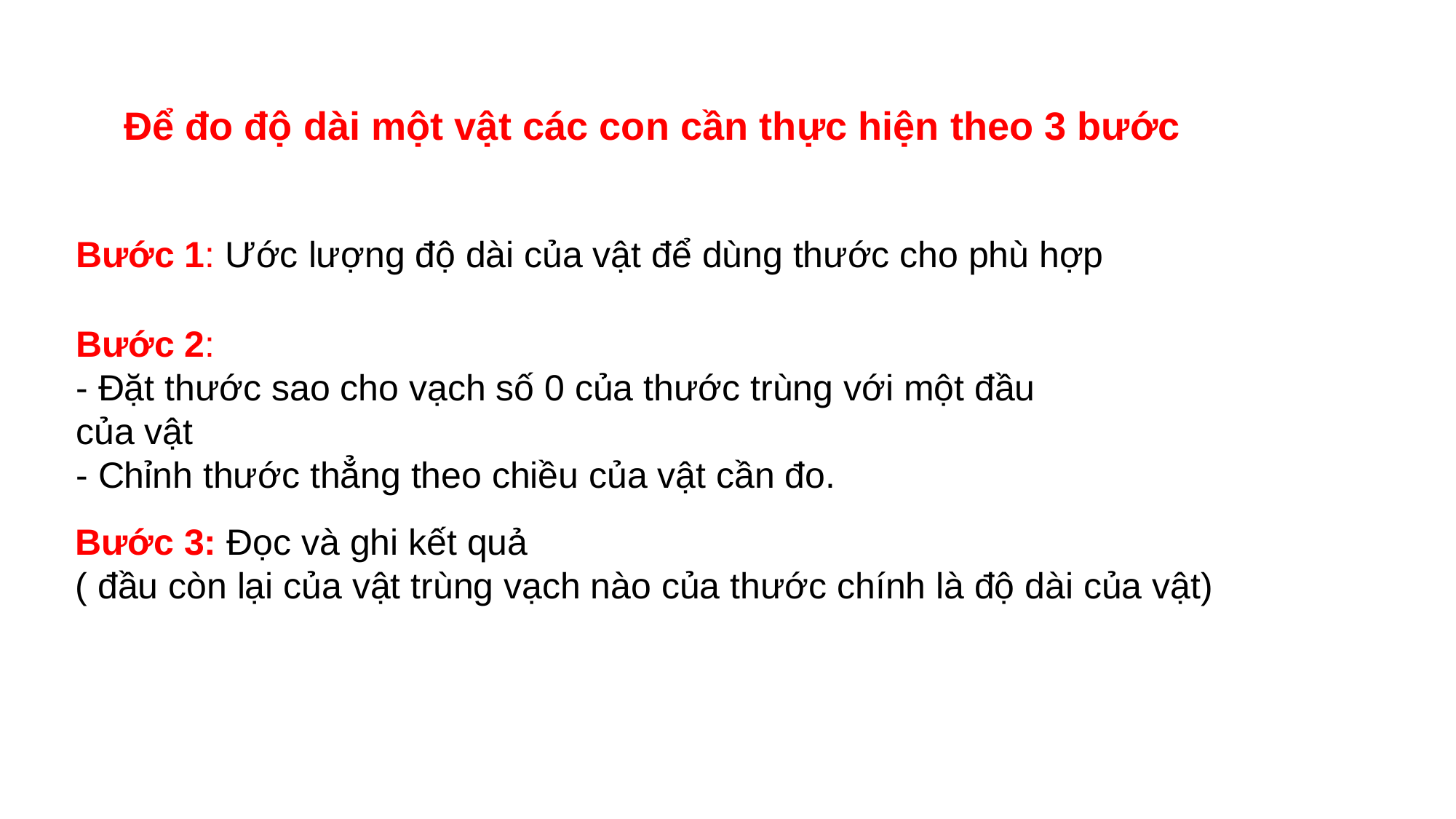

Để đo độ dài một vật các con cần thực hiện theo 3 bước

Bước 1: Ước lượng độ dài của vật để dùng thước cho phù hợp
Bước 2:
- Đặt thước sao cho vạch số 0 của thước trùng với một đầu của vật
- Chỉnh thước thẳng theo chiều của vật cần đo.
Bước 3: Đọc và ghi kết quả
( đầu còn lại của vật trùng vạch nào của thước chính là độ dài của vật)